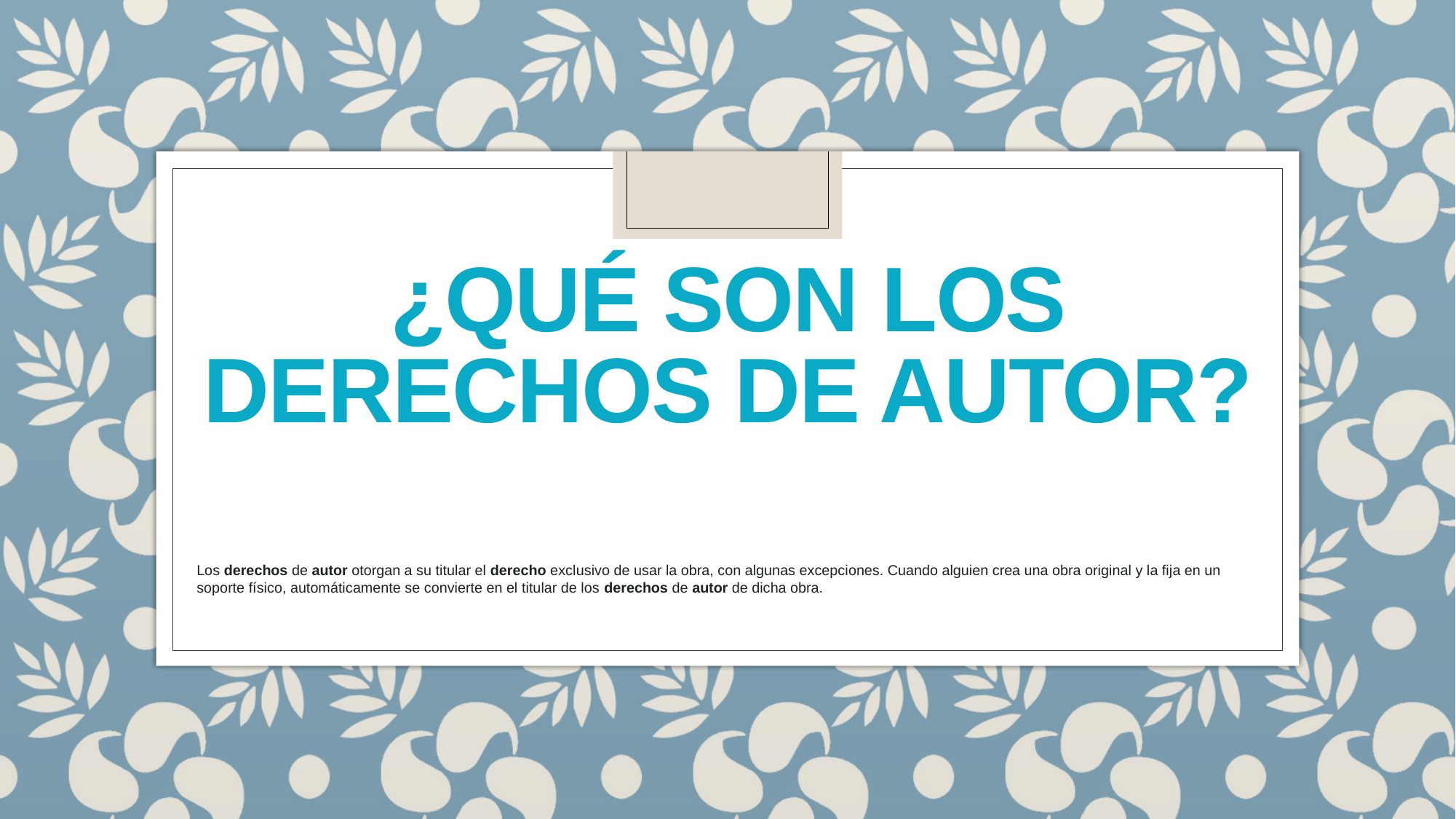

# ¿QUÉ SON LOS DERECHOS DE AUTOR?

Los derechos de autor otorgan a su titular el derecho exclusivo de usar la obra, con algunas excepciones. Cuando alguien crea una obra original y la fija en un soporte físico, automáticamente se convierte en el titular de los derechos de autor de dicha obra.